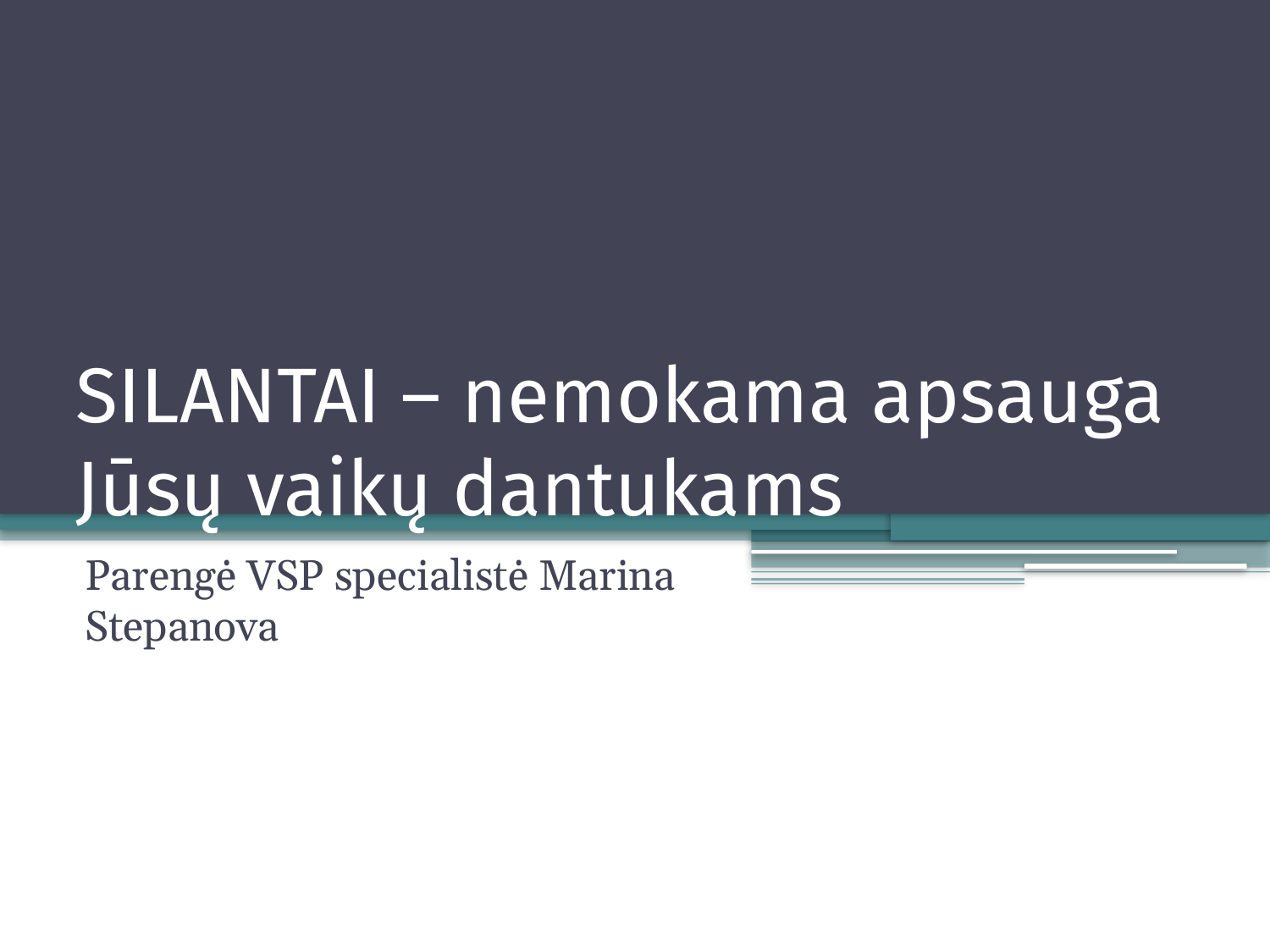

# SILANTAI – nemokama apsauga Jūsų vaikų dantukams
Parengė VSP specialistė Marina Stepanova